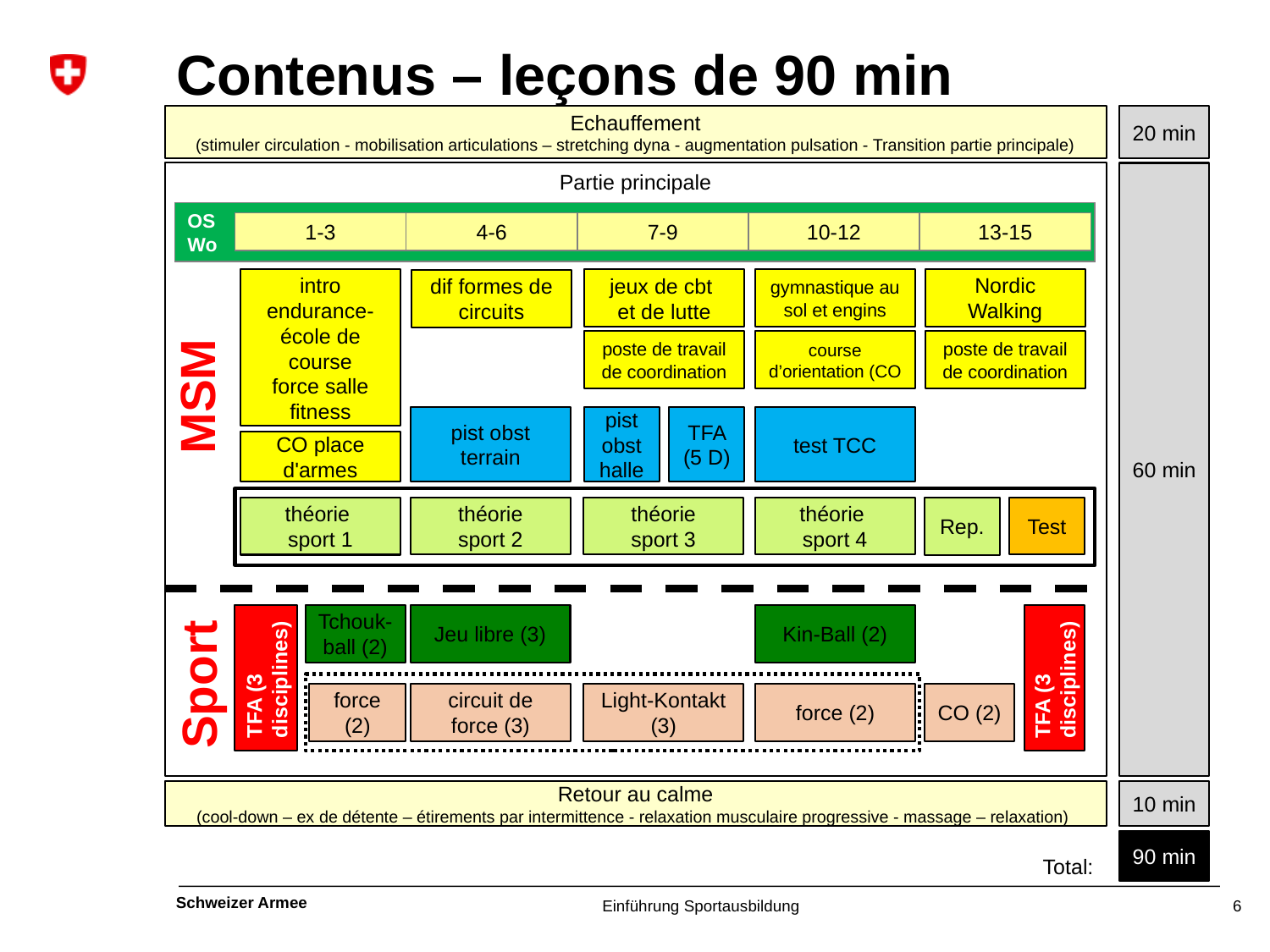

# Contenus – leçons de 90 min
Echauffement
(stimuler circulation - mobilisation articulations – stretching dyna - augmentation pulsation - Transition partie principale)
20 min
Partie principale
60 min
OS
Wo
7-9
1-3
4-6
10-12
13-15
Nordic Walking
intro endurance-école de course
force salle fitness
jeux de cbt
et de lutte
gymnastique au sol et engins
dif formes de circuits
MSM
poste de travail de coordination
course d’orientation (CO
poste de travail de coordination
pist obst terrain
TFA (5 D)
test TCC
pist obst
halle
CO place d'armes

Test
théorie
sport 2
théorie
sport 4
théorie
sport 3
théorie
sport 1
Rep.
Sport
Jeu libre (3)
Kin-Ball (2)
Tchouk-ball (2)
TFA (3 disciplines)
TFA (3 disciplines)

force (2)
circuit de force (3)
Light-Kontakt (3)
force (2)
CO (2)
Retour au calme
(cool-down – ex de détente – étirements par intermittence - relaxation musculaire progressive - massage – relaxation)
10 min
90 min
Total: